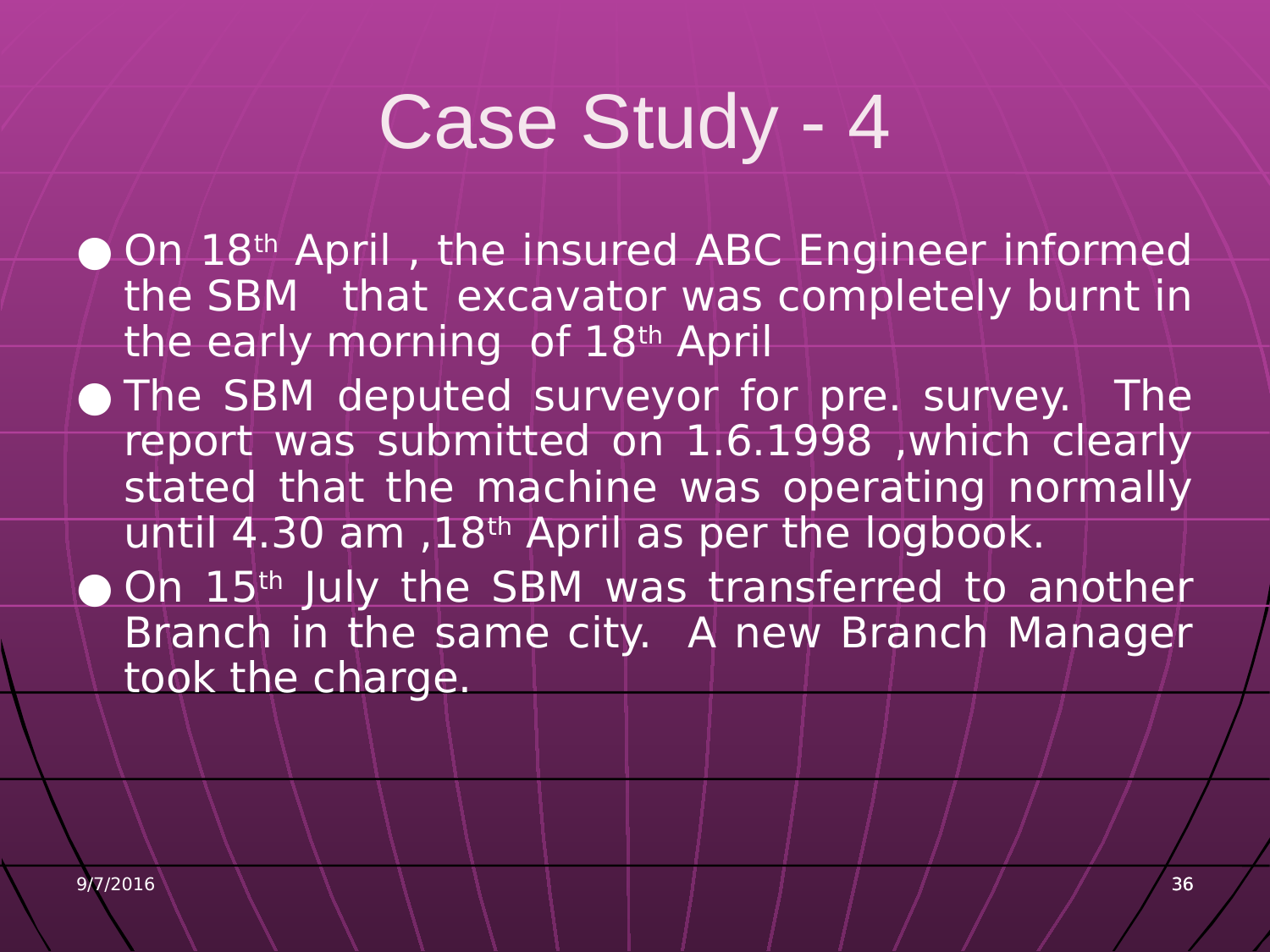

# Case Study - 4
●	On 18th April , the insured ABC Engineer informed the SBM   that  excavator was completely burnt in the early morning  of 18th April
●	The SBM deputed surveyor for pre. survey.  The report was submitted on 1.6.1998 ,which clearly stated that the machine was operating normally until 4.30 am ,18th April as per the logbook.
●	On 15th July the SBM was transferred to another Branch in the same city.  A new Branch Manager took the charge.
9/7/2016
36
36